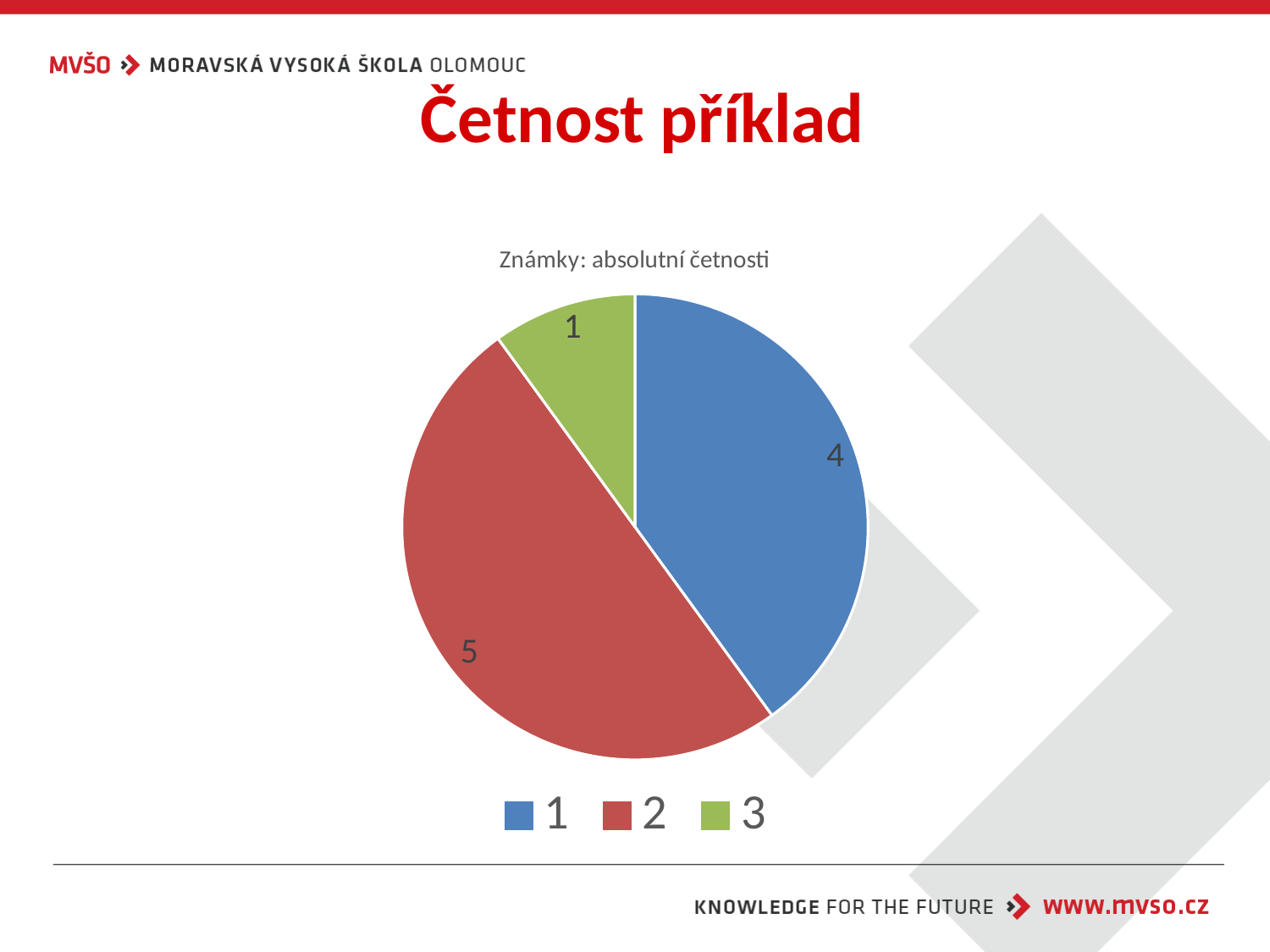

# Četnost příklad

### Chart: Známky: absolutní četnosti

| Category |  |
|---|---|